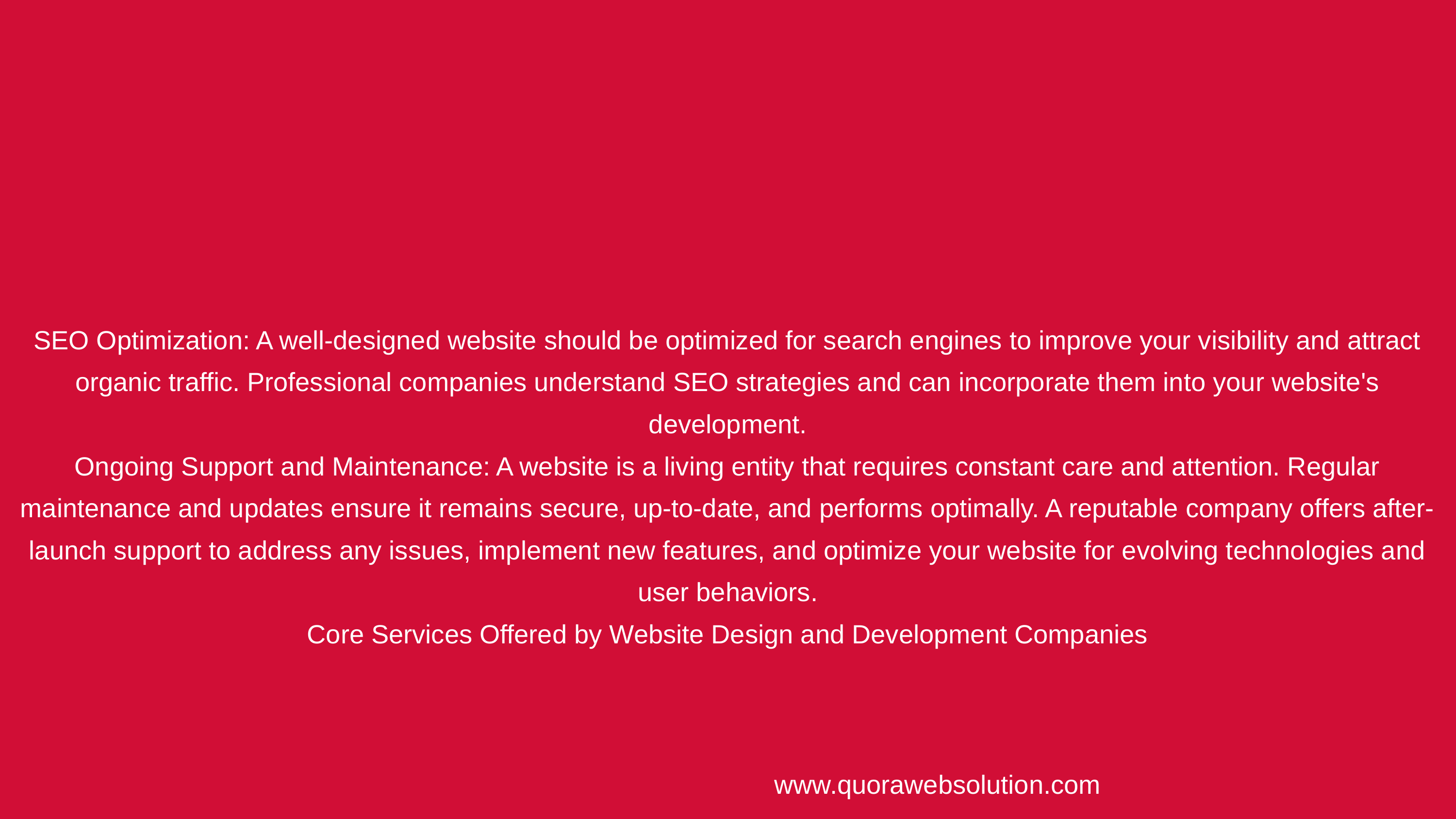

SEO Optimization: A well-designed website should be optimized for search engines to improve your visibility and attract organic traffic. Professional companies understand SEO strategies and can incorporate them into your website's development.
Ongoing Support and Maintenance: A website is a living entity that requires constant care and attention. Regular maintenance and updates ensure it remains secure, up-to-date, and performs optimally. A reputable company offers after-launch support to address any issues, implement new features, and optimize your website for evolving technologies and user behaviors.
Core Services Offered by Website Design and Development Companies
www.quorawebsolution.com